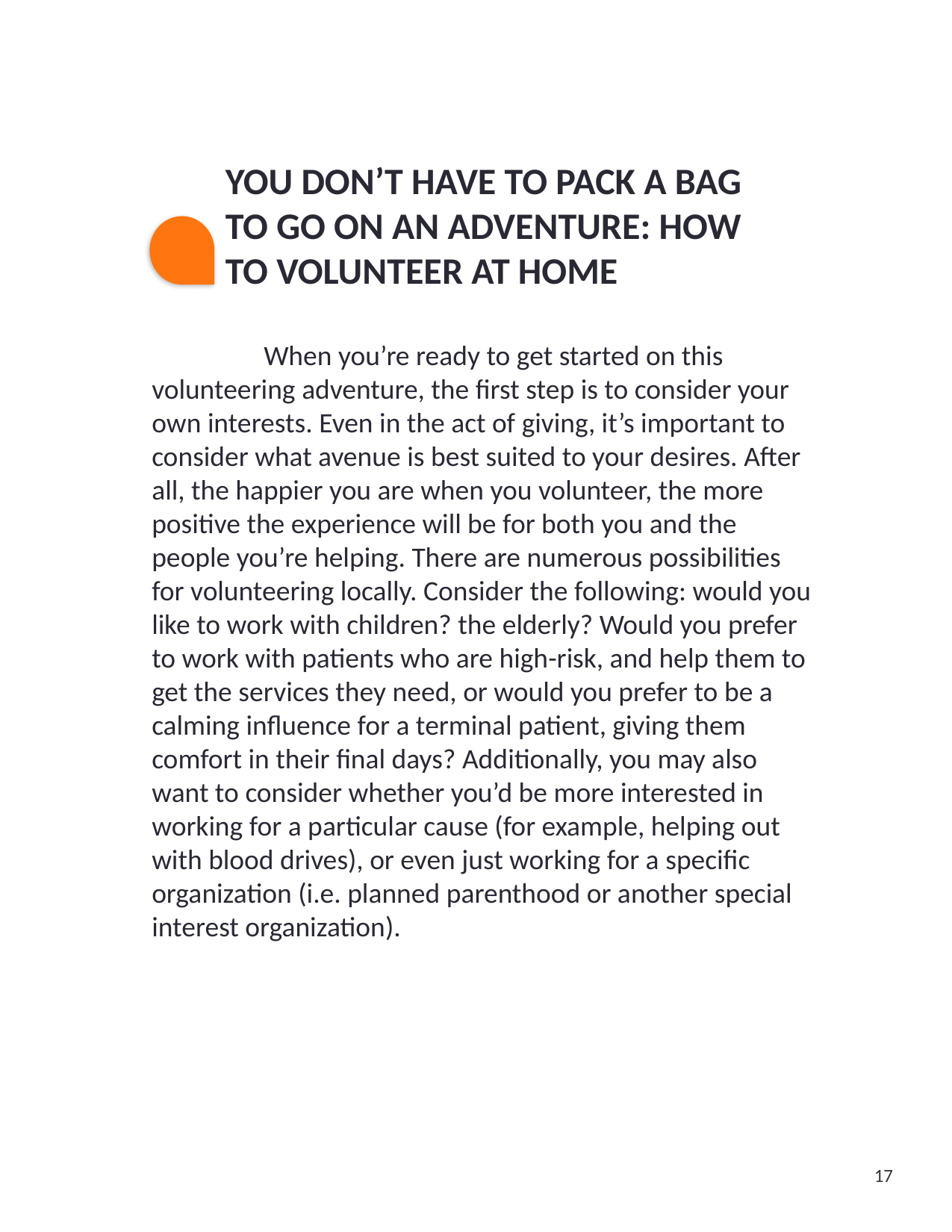

YOU DON’T HAVE TO PACK A BAG TO GO ON AN ADVENTURE: HOW TO VOLUNTEER AT HOME

	When you’re ready to get started on this volunteering adventure, the first step is to consider your own interests. Even in the act of giving, it’s important to consider what avenue is best suited to your desires. After all, the happier you are when you volunteer, the more positive the experience will be for both you and the people you’re helping. There are numerous possibilities for volunteering locally. Consider the following: would you like to work with children? the elderly? Would you prefer to work with patients who are high-risk, and help them to get the services they need, or would you prefer to be a calming influence for a terminal patient, giving them comfort in their final days? Additionally, you may also want to consider whether you’d be more interested in working for a particular cause (for example, helping out with blood drives), or even just working for a specific organization (i.e. planned parenthood or another special interest organization).

17